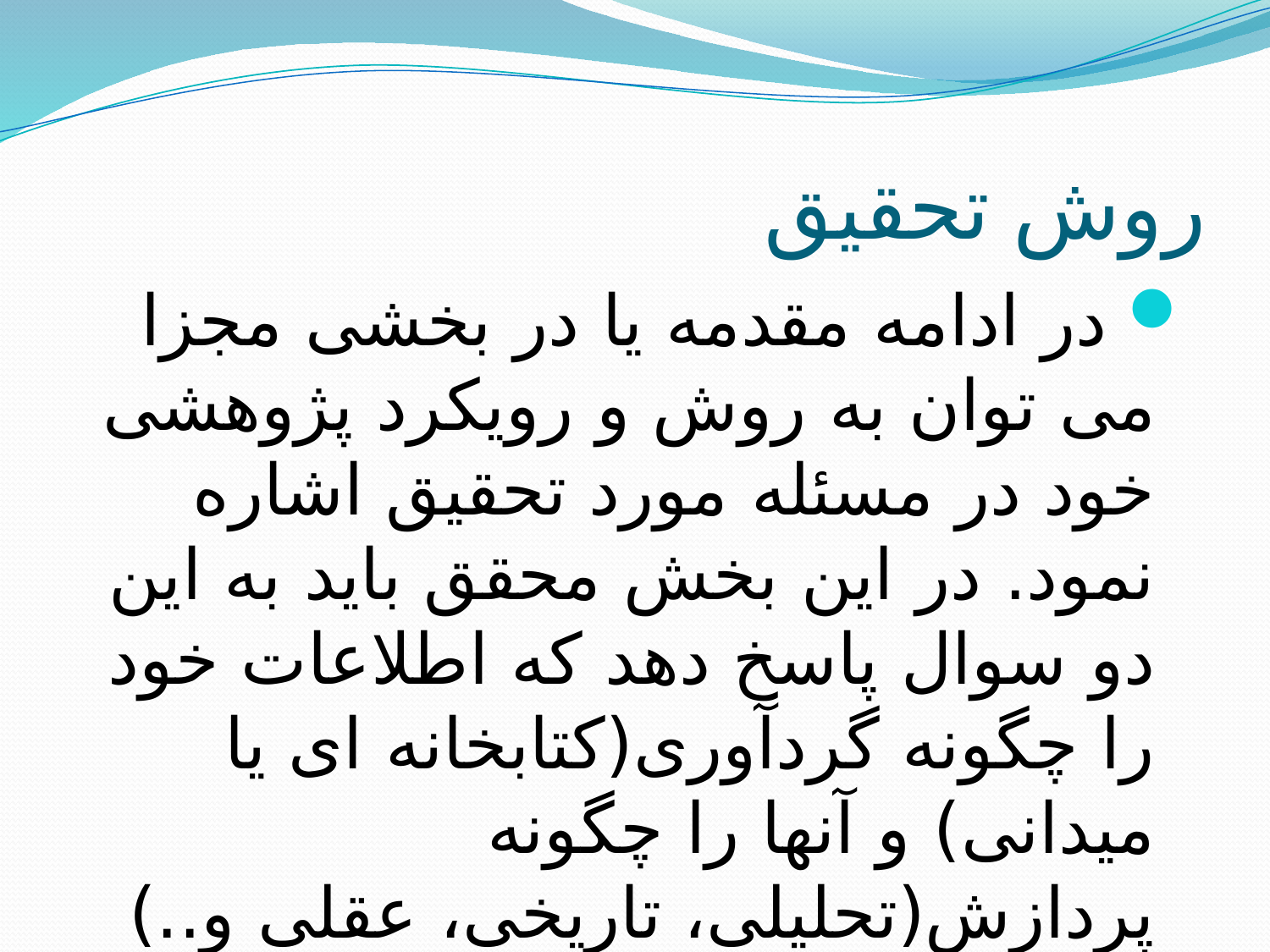

# روش تحقیق
 در ادامه مقدمه یا در بخشی مجزا می توان به روش و رویکرد پژوهشی خود در مسئله مورد تحقیق اشاره نمود. در این بخش محقق باید به این دو سوال پاسخ دهد که اطلاعات خود را چگونه گردآوری(کتابخانه ای یا میدانی) و آنها را چگونه پردازش(تحلیلی، تاریخی، عقلی و..) نموده است.